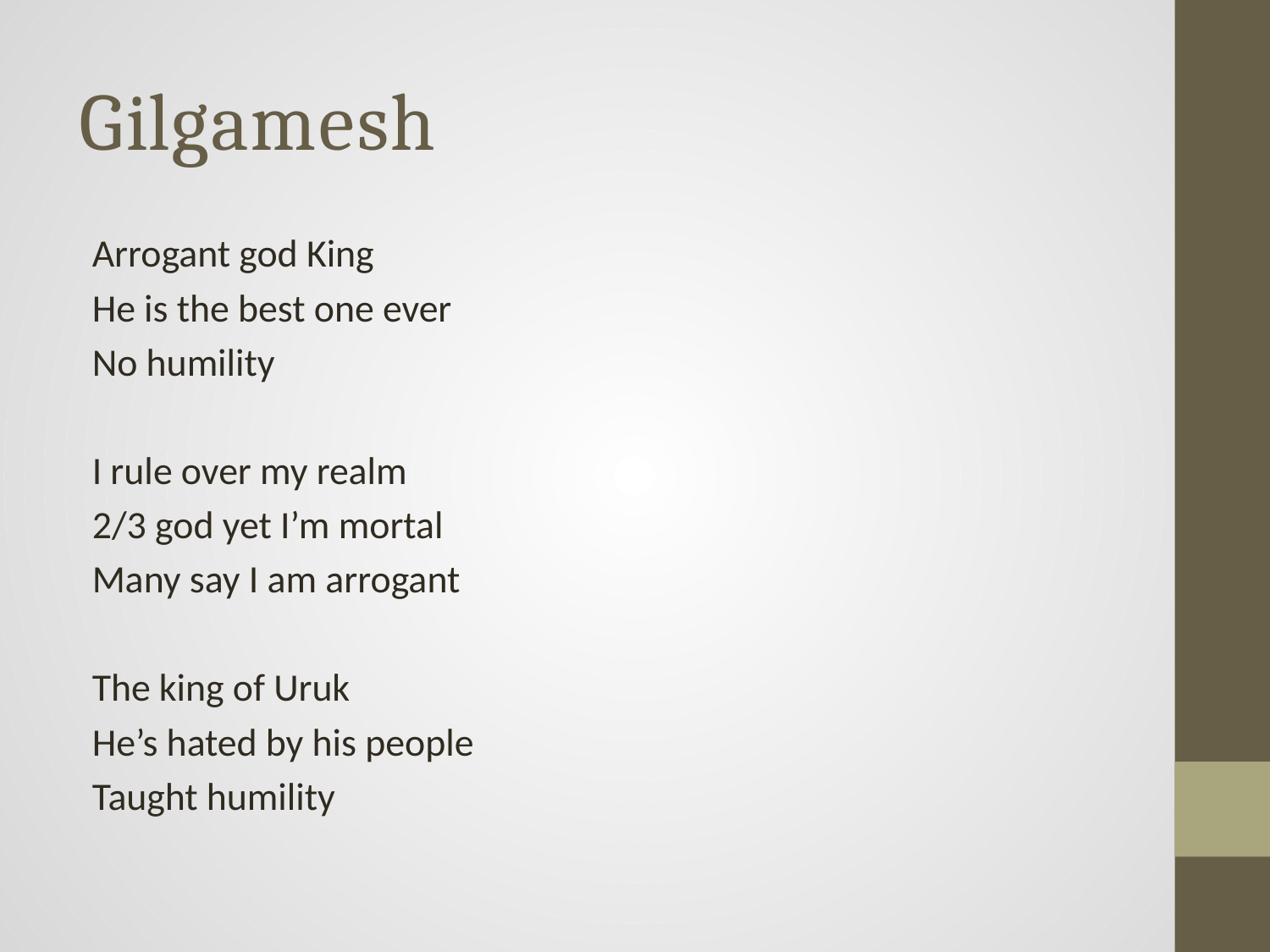

# Gilgamesh
Arrogant god King
He is the best one ever
No humility

I rule over my realm
2/3 god yet I’m mortal
Many say I am arrogant

The king of Uruk
He’s hated by his people
Taught humility